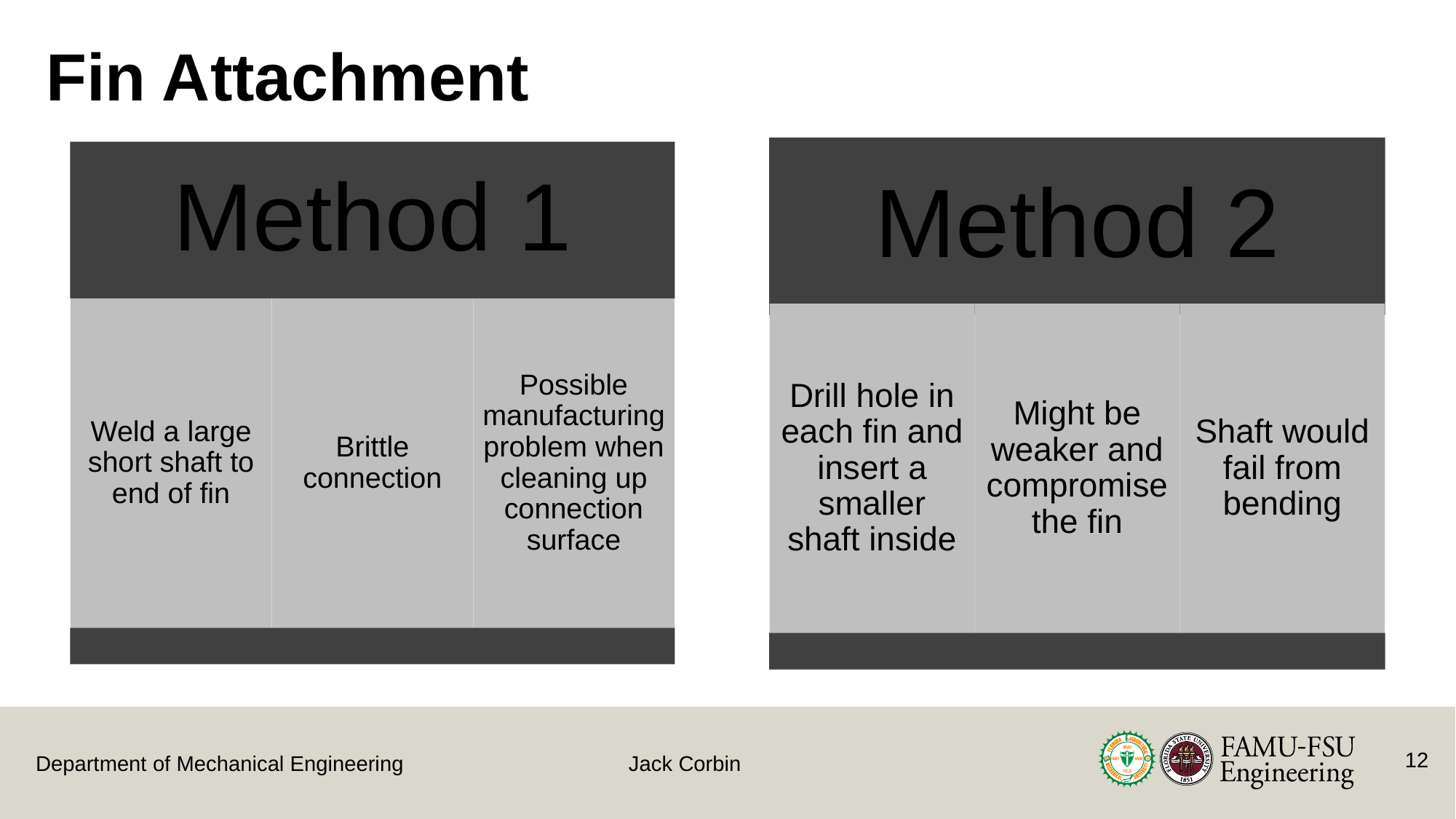

# Fin Attachment
Method 1
Weld a large short shaft to end of fin
Brittle connection
Possible manufacturing problem when cleaning up connection surface
Method 2
Drill hole in each fin and insert a smaller shaft inside
Might be weaker and compromise the fin
Shaft would fail from bending

12
Jack Corbin